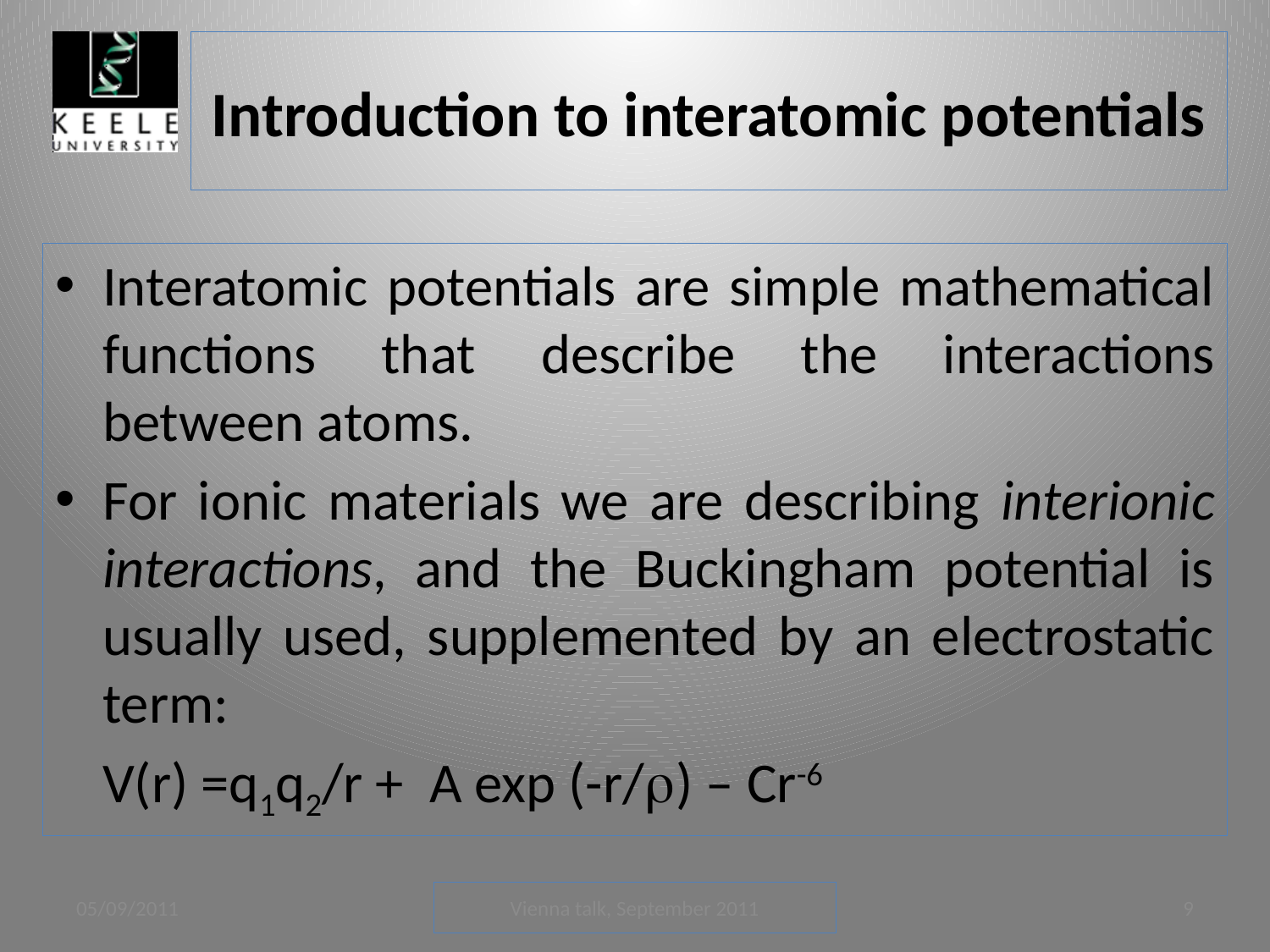

# Introduction to interatomic potentials
Interatomic potentials are simple mathematical functions that describe the interactions between atoms.
For ionic materials we are describing interionic interactions, and the Buckingham potential is usually used, supplemented by an electrostatic term:
	V(r) =q1q2/r +  A exp (-r/ρ) – Cr-6
05/09/2011
Vienna talk, September 2011
9